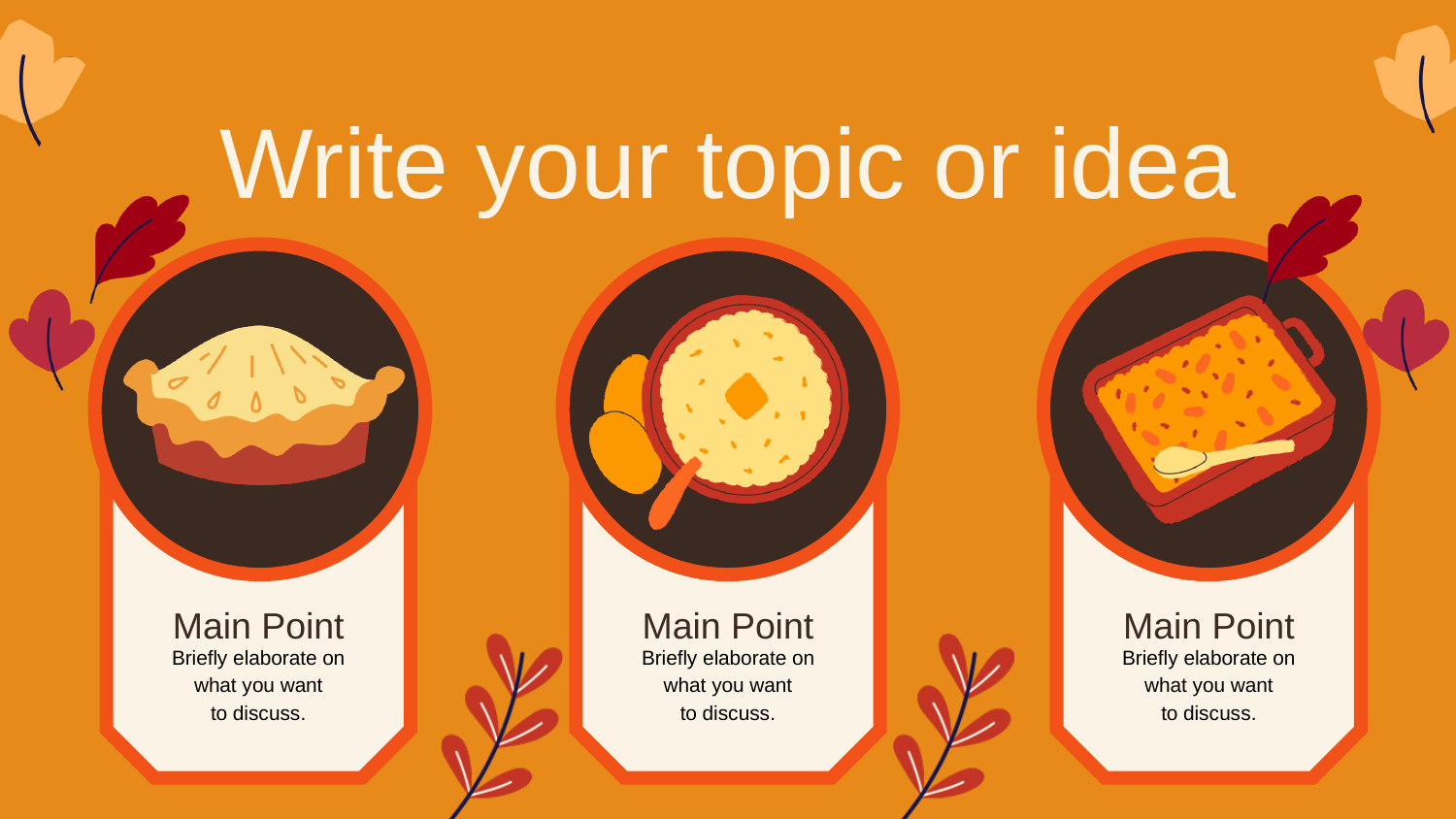

Write your topic or idea

Main Point
Main Point
Main Point

Briefly elaborate on
what you want
to discuss.
Briefly elaborate on
what you want
to discuss.
Briefly elaborate on
what you want
to discuss.